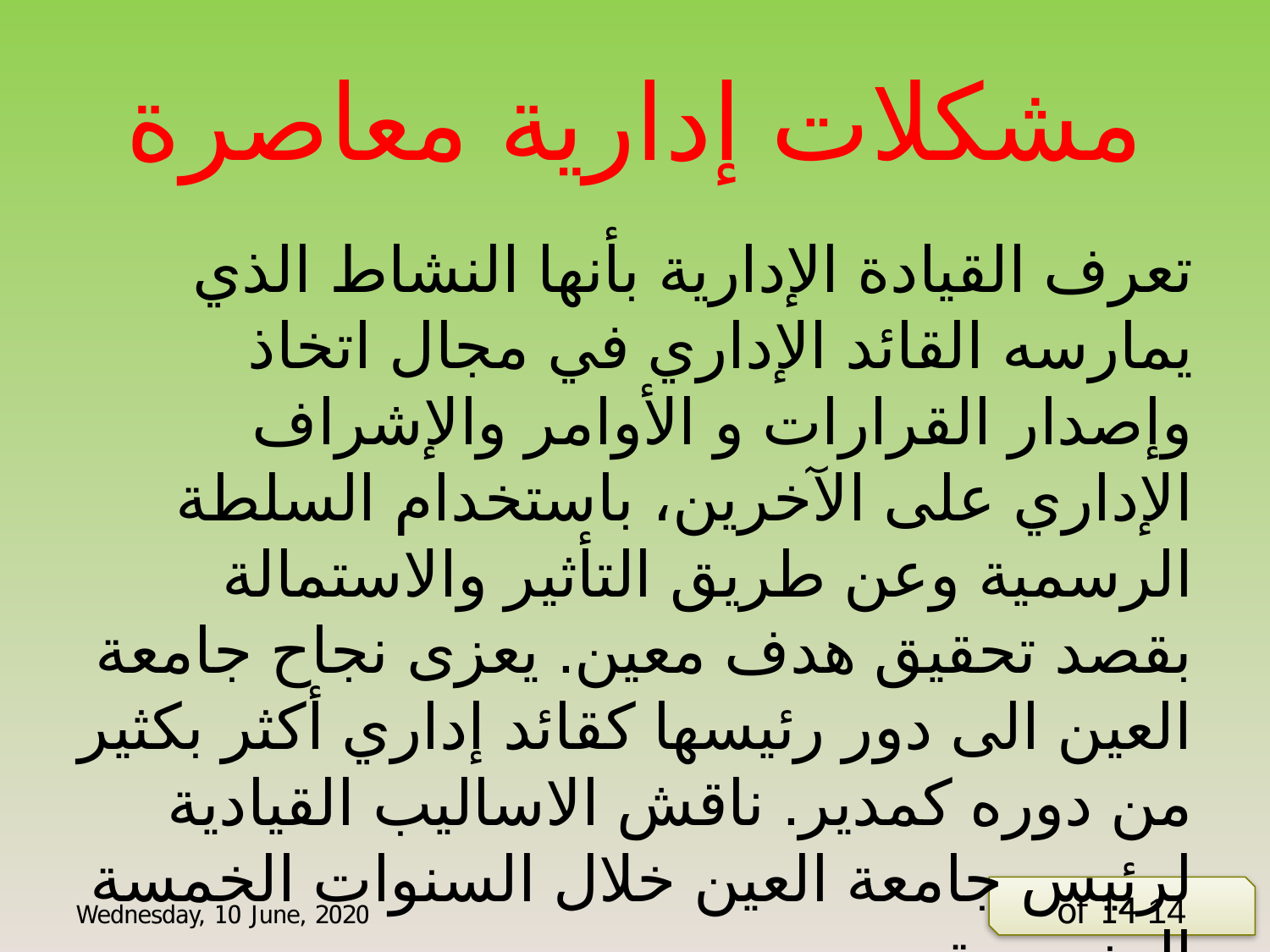

# مشكلات إدارية معاصرة
تعرف القيادة الإدارية بأنها النشاط الذي يمارسه القائد الإداري في مجال اتخاذ  وإصدار القرارات و الأوامر والإشراف الإداري على الآخرين، باستخدام السلطة الرسمية وعن طريق التأثير والاستمالة بقصد تحقيق هدف معين. يعزى نجاح جامعة العين الى دور رئيسها كقائد إداري أكثر بكثير من دوره كمدير. ناقش الاساليب القيادية لرئيس جامعة العين خلال السنوات الخمسة المنصرمة.
Wednesday, 10 June, 2020